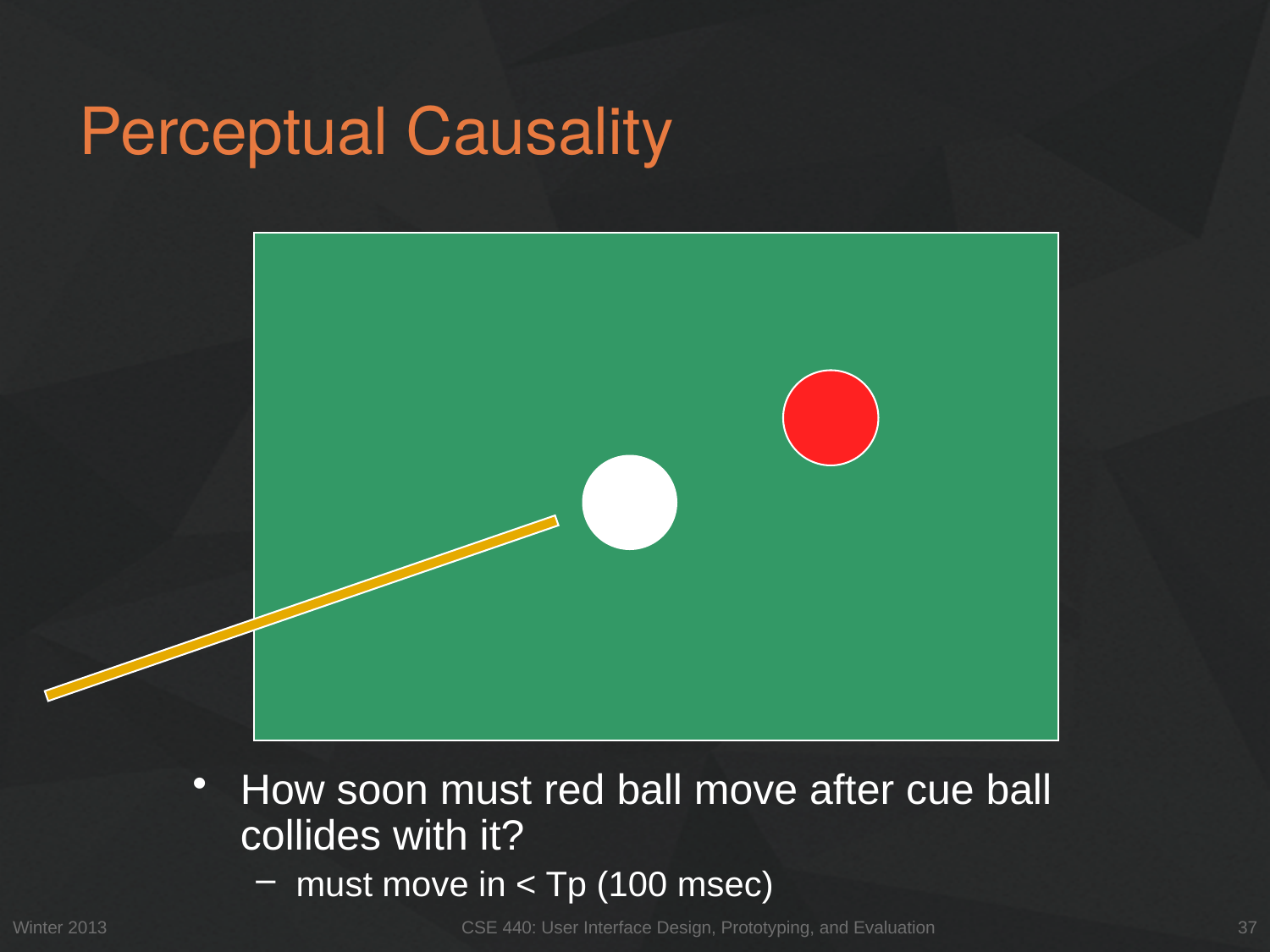

# Perceptual Causality

How soon must red ball move after cue ball collides with it?
must move in < Tp (100 msec)
Winter 2013
CSE 440: User Interface Design, Prototyping, and Evaluation
37